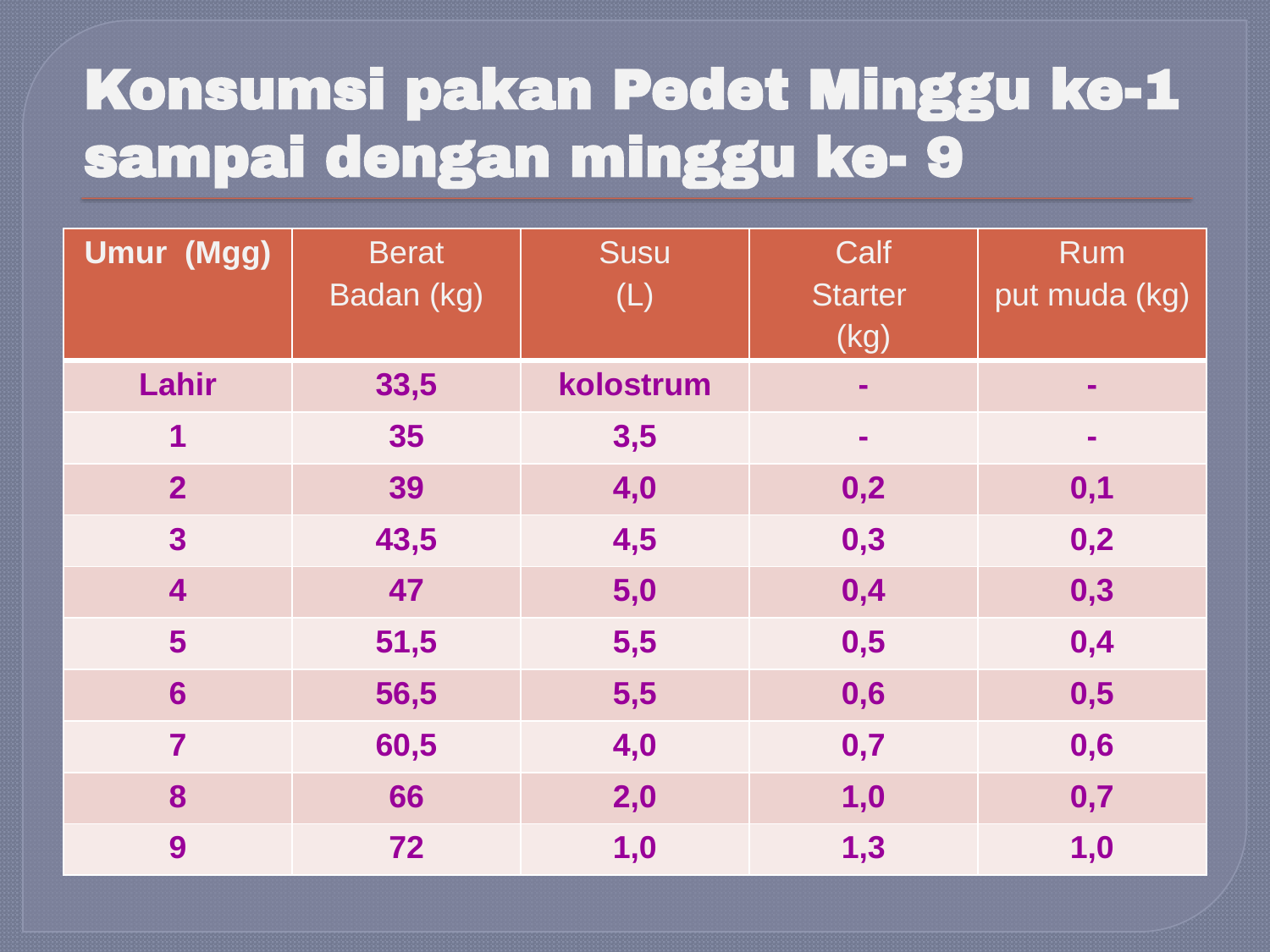

# Konsumsi pakan Pedet Minggu ke-1 sampai dengan minggu ke- 9
| Umur (Mgg) | Berat Badan (kg) | Susu (L) | Calf Starter (kg) | Rum put muda (kg) |
| --- | --- | --- | --- | --- |
| Lahir | 33,5 | kolostrum | - | - |
| 1 | 35 | 3,5 | - | - |
| 2 | 39 | 4,0 | 0,2 | 0,1 |
| 3 | 43,5 | 4,5 | 0,3 | 0,2 |
| 4 | 47 | 5,0 | 0,4 | 0,3 |
| 5 | 51,5 | 5,5 | 0,5 | 0,4 |
| 6 | 56,5 | 5,5 | 0,6 | 0,5 |
| 7 | 60,5 | 4,0 | 0,7 | 0,6 |
| 8 | 66 | 2,0 | 1,0 | 0,7 |
| 9 | 72 | 1,0 | 1,3 | 1,0 |